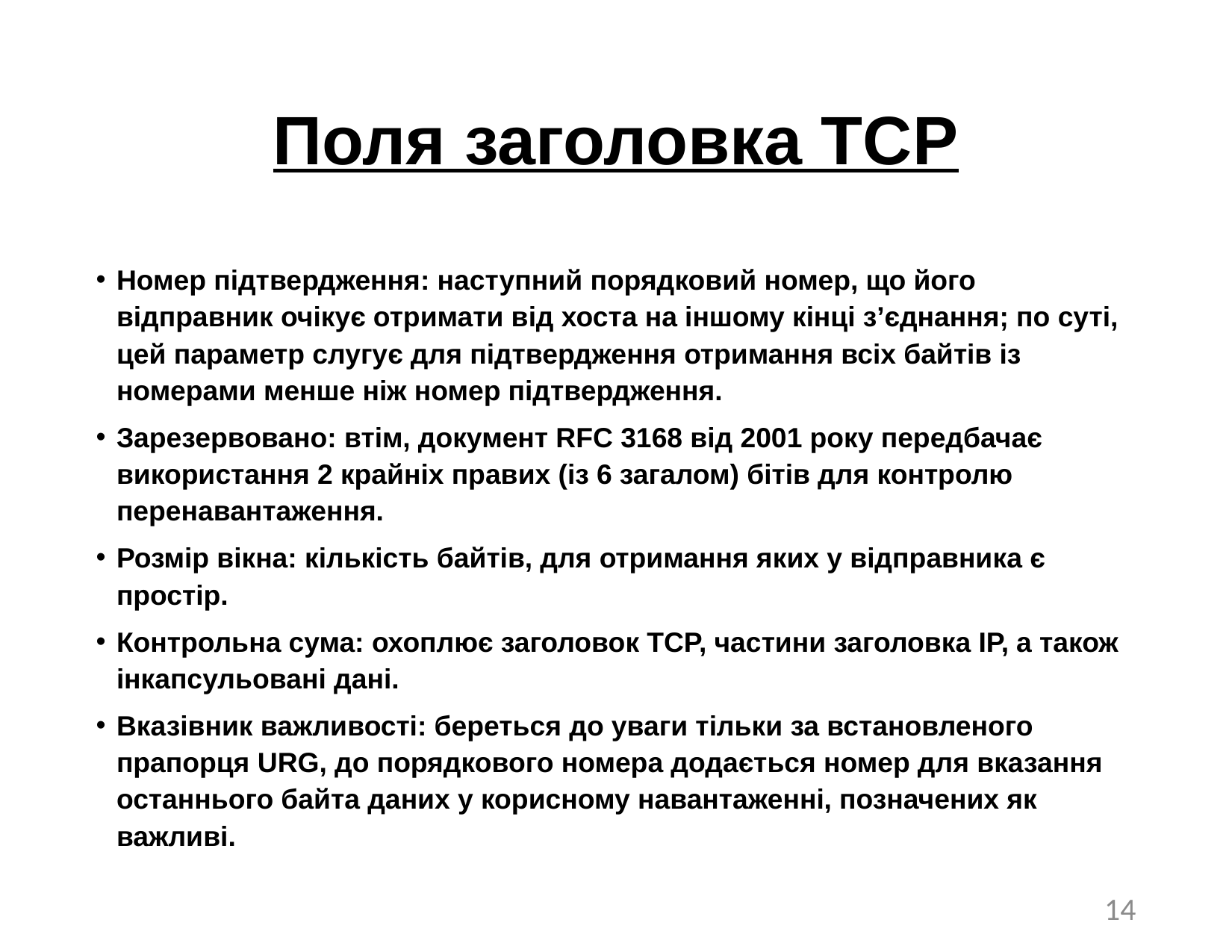

# Поля заголовка TCP
Номер підтвердження: наступний порядковий номер, що його відправник очікує отримати від хоста на іншому кінці з’єднання; по суті, цей параметр слугує для підтвердження отримання всіх байтів із номерами менше ніж номер підтвердження.
Зарезервовано: втім, документ RFC 3168 від 2001 року передбачає використання 2 крайніх правих (із 6 загалом) бітів для контролю перенавантаження.
Розмір вікна: кількість байтів, для отримання яких у відправника є простір.
Контрольна сума: охоплює заголовок TCP, частини заголовка IP, а також інкапсульовані дані.
Вказівник важливості: береться до уваги тільки за встановленого прапорця URG, до порядкового номера додається номер для вказання останнього байта даних у корисному навантаженні, позначених як важливі.

14